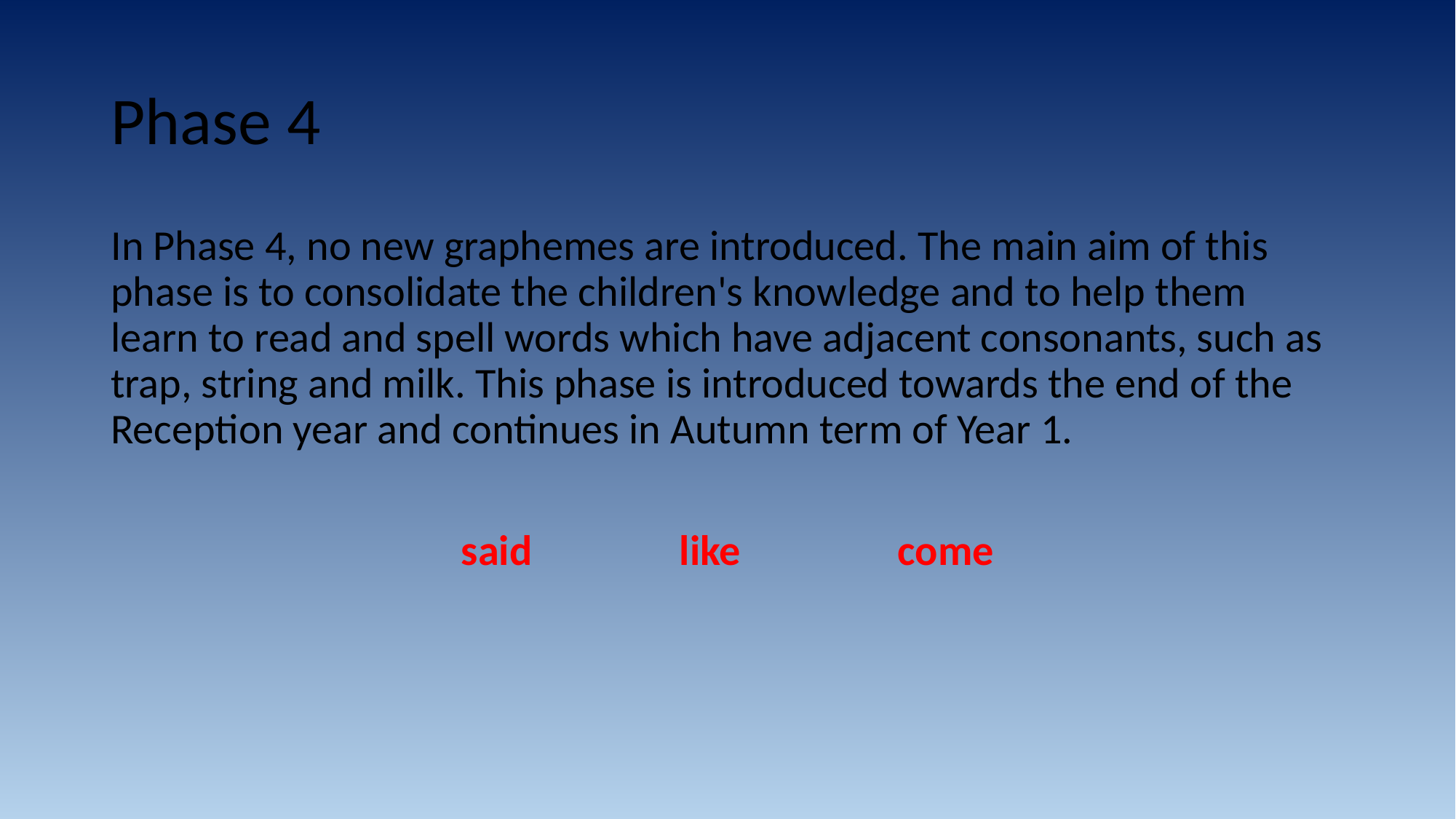

# Phase 4
In Phase 4, no new graphemes are introduced. The main aim of this phase is to consolidate the children's knowledge and to help them learn to read and spell words which have adjacent consonants, such as trap, string and milk. This phase is introduced towards the end of the Reception year and continues in Autumn term of Year 1.

said		like		come